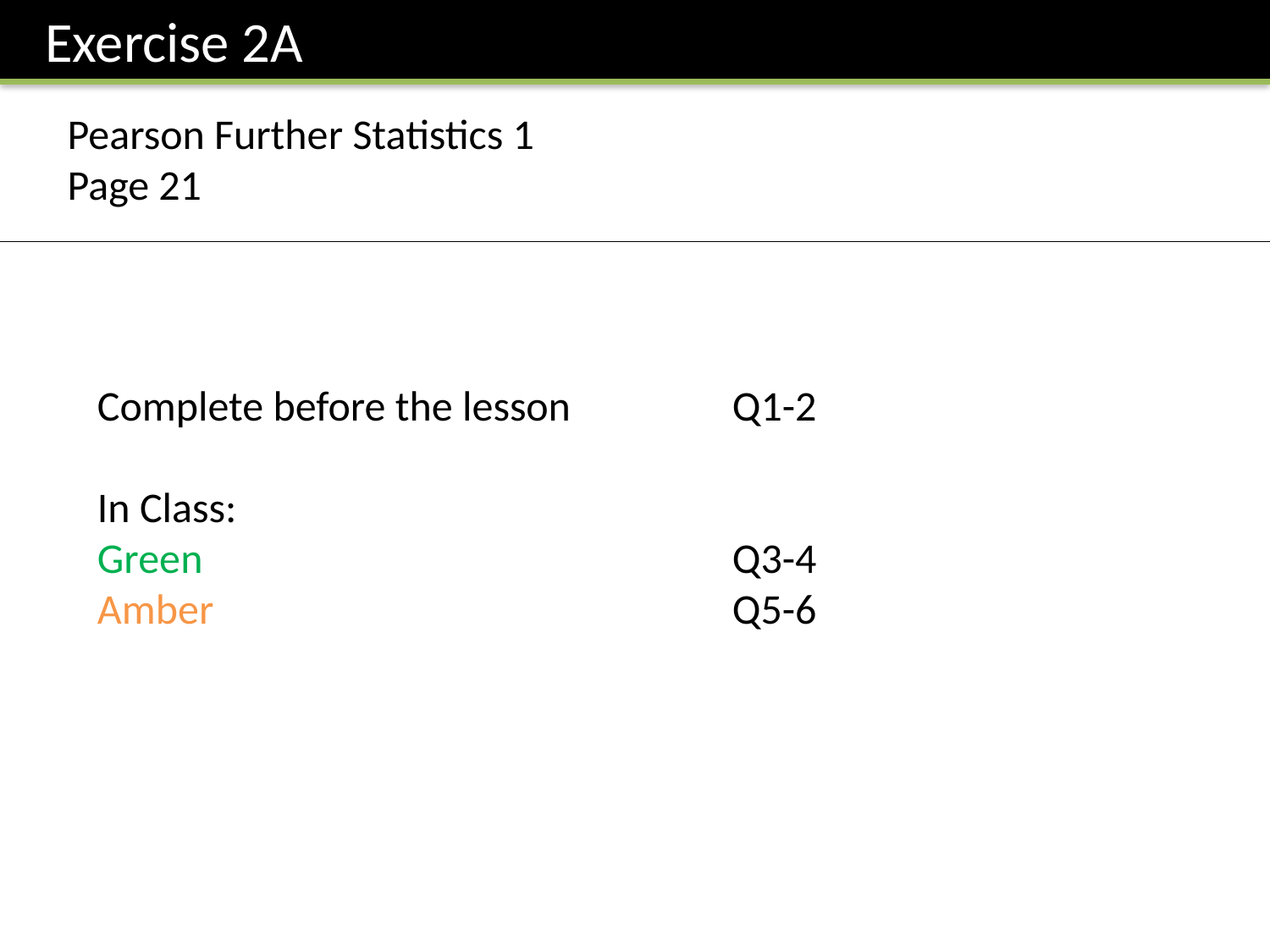

Exercise 2A
Pearson Further Statistics 1
Page 21
Complete before the lesson		Q1-2

In Class:
Green					Q3-4
Amber 					Q5-6